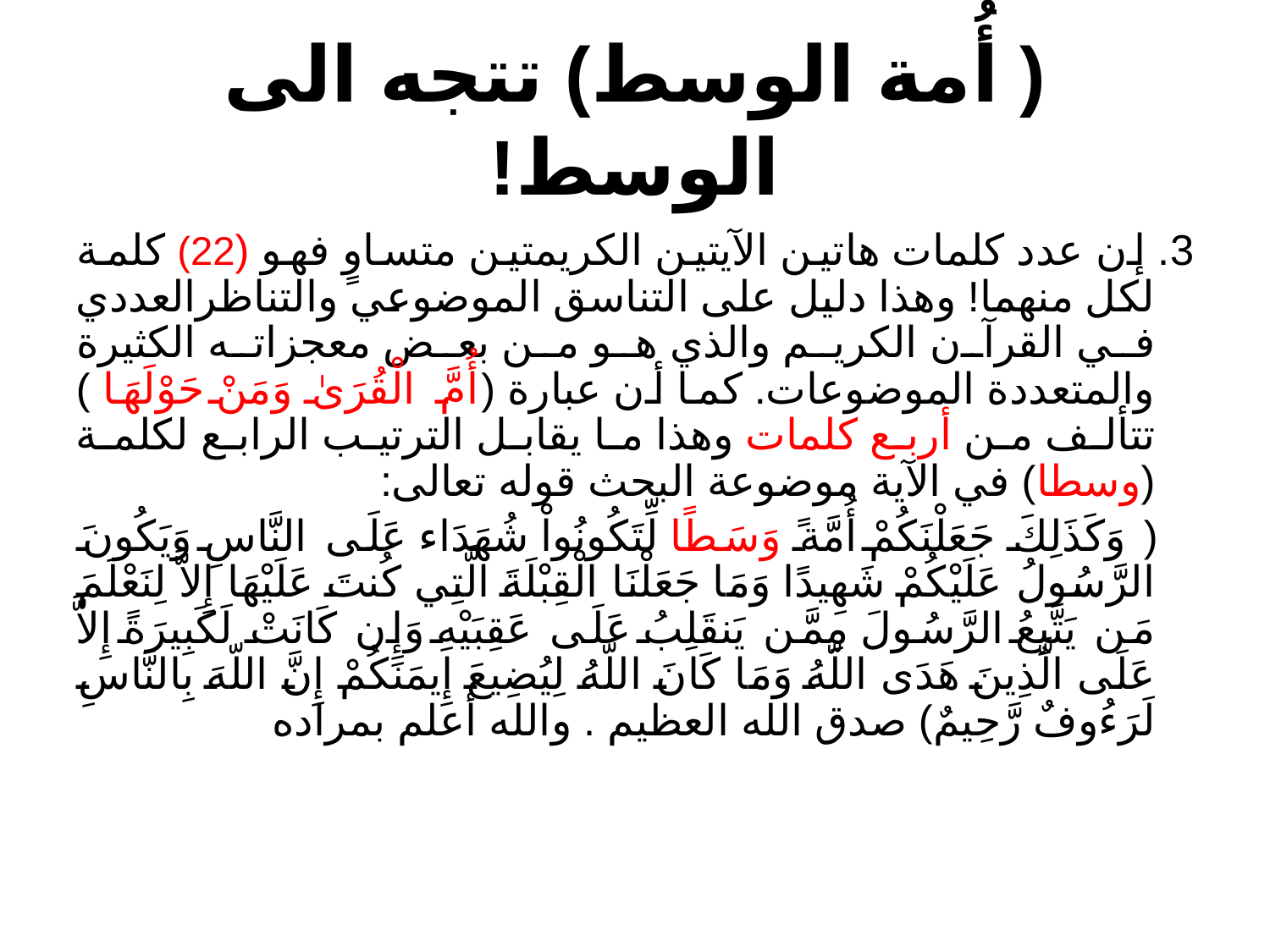

# ( أُمة الوسط) تتجه الى الوسط!
3. إن عدد كلمات هاتين الآيتين الكريمتين متساوٍ فهو (22) كلمة لكل منهما! وهذا دليل على التناسق الموضوعي والتناظرالعددي في القرآن الكريم والذي هو من بعض معجزاته الكثيرة والمتعددة الموضوعات. كما أن عبارة (أُمَّ الْقُرَىٰ وَمَنْ حَوْلَهَا ) تتألف من أربع كلمات وهذا ما يقابل الترتيب الرابع لكلمة (وسطا) في الآية موضوعة البحث قوله تعالى:
   ( وَكَذَلِكَ جَعَلْنَكُمْ أُمَّةً وَسَطًا لِّتَكُونُواْ شُهَدَاء عَلَى النَّاسِ وَيَكُونَ الرَّسُولُ عَلَيْكُمْ شَهِيدًا وَمَا جَعَلْنَا الْقِبْلَةَ الَّتِي كُنتَ عَلَيْهَا إِلاَّ لِنَعْلَمَ مَن يَتَّبِعُ الرَّسُولَ مِمَّن يَنقَلِبُ عَلَى عَقِبَيْهِ وَإِن كَانَتْ لَكَبِيرَةً إِلاَّ عَلَى الَّذِينَ هَدَى اللّهُ وَمَا كَانَ اللّهُ لِيُضِيعَ إِيمَنَكُمْ إِنَّ اللّهَ بِالنَّاسِ لَرَءُوفٌ رَّحِيمٌ) صدق الله العظيم . والله أعلم بمراده